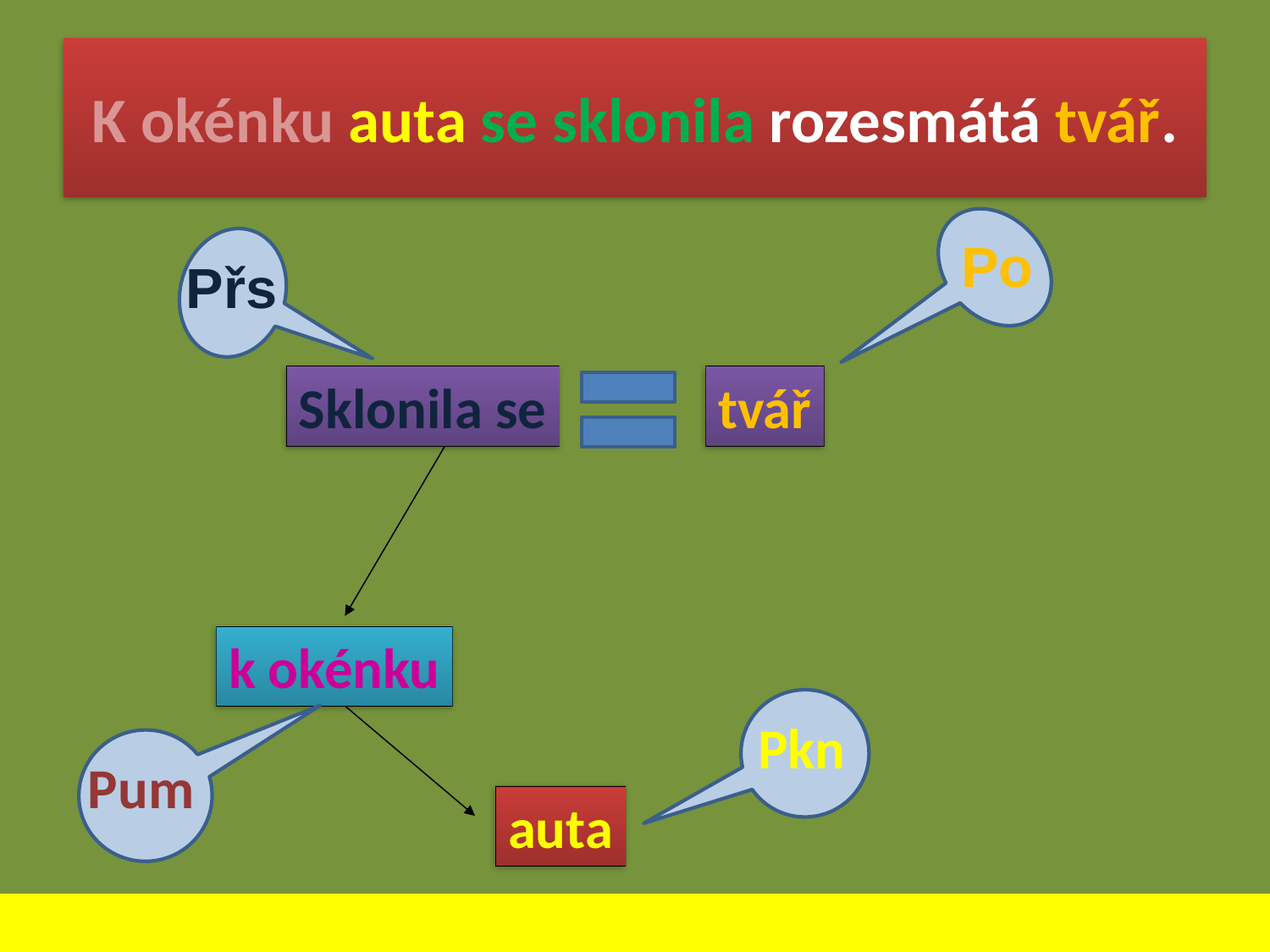

# K okénku auta se sklonila rozesmátá tvář.

Po

Přs

Sklonila se
tvář

k okénku

Pkn

Pum
auta